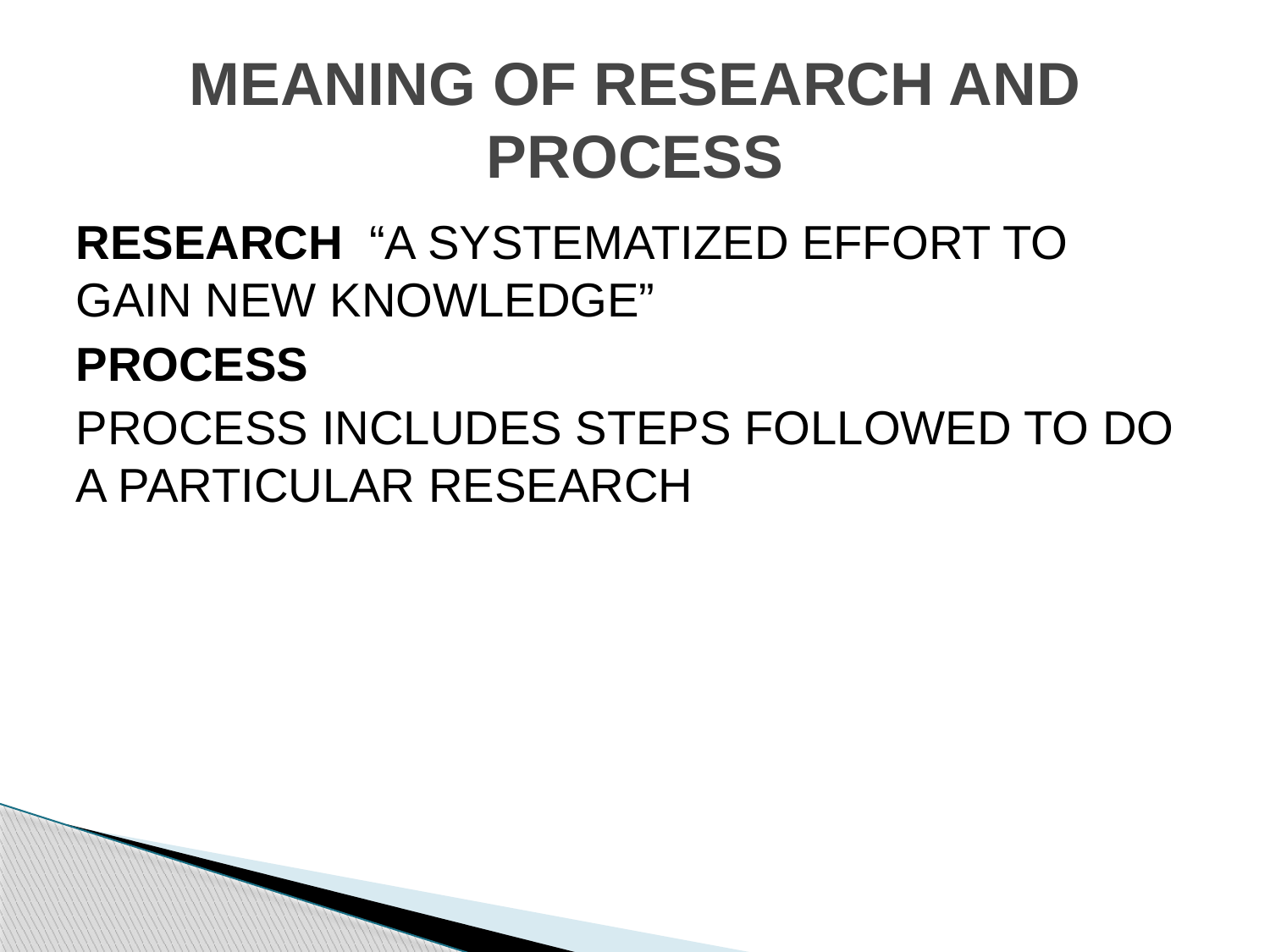

# MEANING OF RESEARCH AND PROCESS
RESEARCH  “A SYSTEMATIZED EFFORT TO GAIN NEW KNOWLEDGE”
PROCESS
PROCESS INCLUDES STEPS FOLLOWED TO DO A PARTICULAR RESEARCH